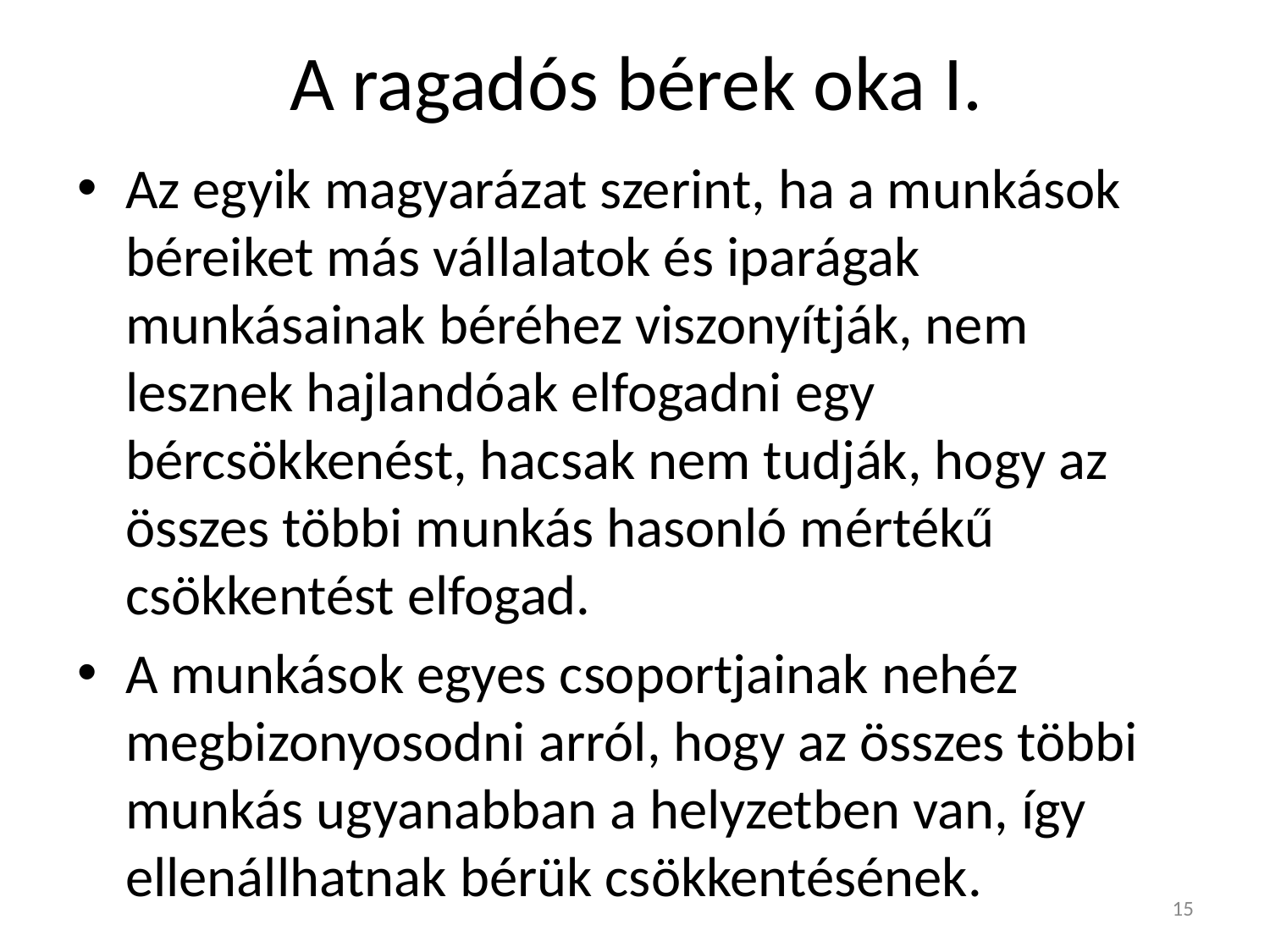

# A ragadós bérek oka I.
Az egyik magyarázat szerint, ha a munkások béreiket más vállalatok és iparágak munkásainak béréhez viszonyítják, nem lesznek hajlandóak elfogadni egy bércsökkenést, hacsak nem tudják, hogy az összes többi munkás hasonló mértékű csökkentést elfogad.
A munkások egyes csoportjainak nehéz megbizonyosodni arról, hogy az összes többi munkás ugyanabban a helyzetben van, így ellenállhatnak bérük csökkentésének.
15